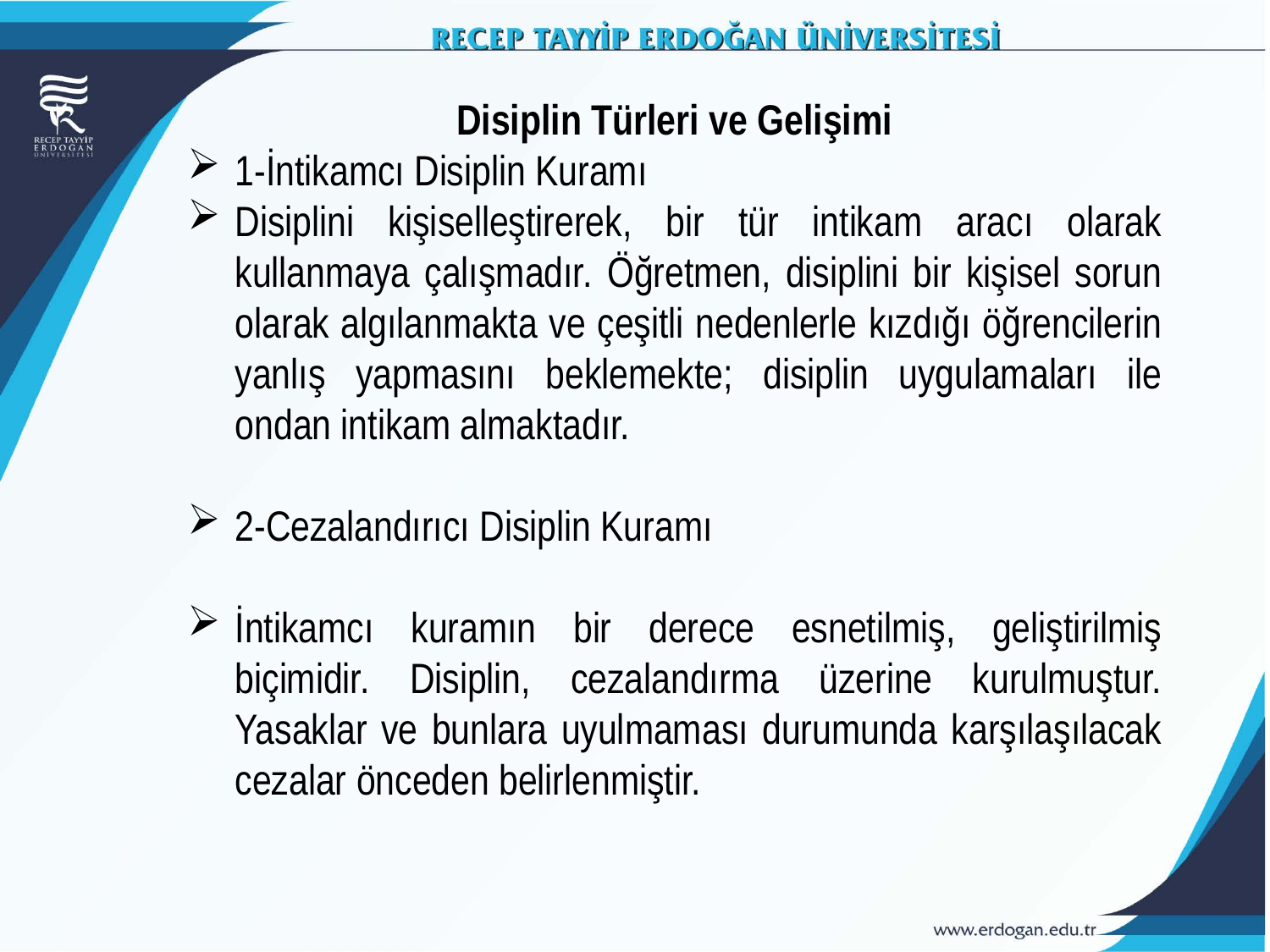

Disiplin Türleri ve Gelişimi
1-İntikamcı Disiplin Kuramı
Disiplini kişiselleştirerek, bir tür intikam aracı olarak kullanmaya çalışmadır. Öğretmen, disiplini bir kişisel sorun olarak algılanmakta ve çeşitli nedenlerle kızdığı öğrencilerin yanlış yapmasını beklemekte; disiplin uygulamaları ile ondan intikam almaktadır.

2-Cezalandırıcı Disiplin Kuramı

İntikamcı kuramın bir derece esnetilmiş, geliştirilmiş biçimidir. Disiplin, cezalandırma üzerine kurulmuştur. Yasaklar ve bunlara uyulmaması durumunda karşılaşılacak cezalar önceden belirlenmiştir.